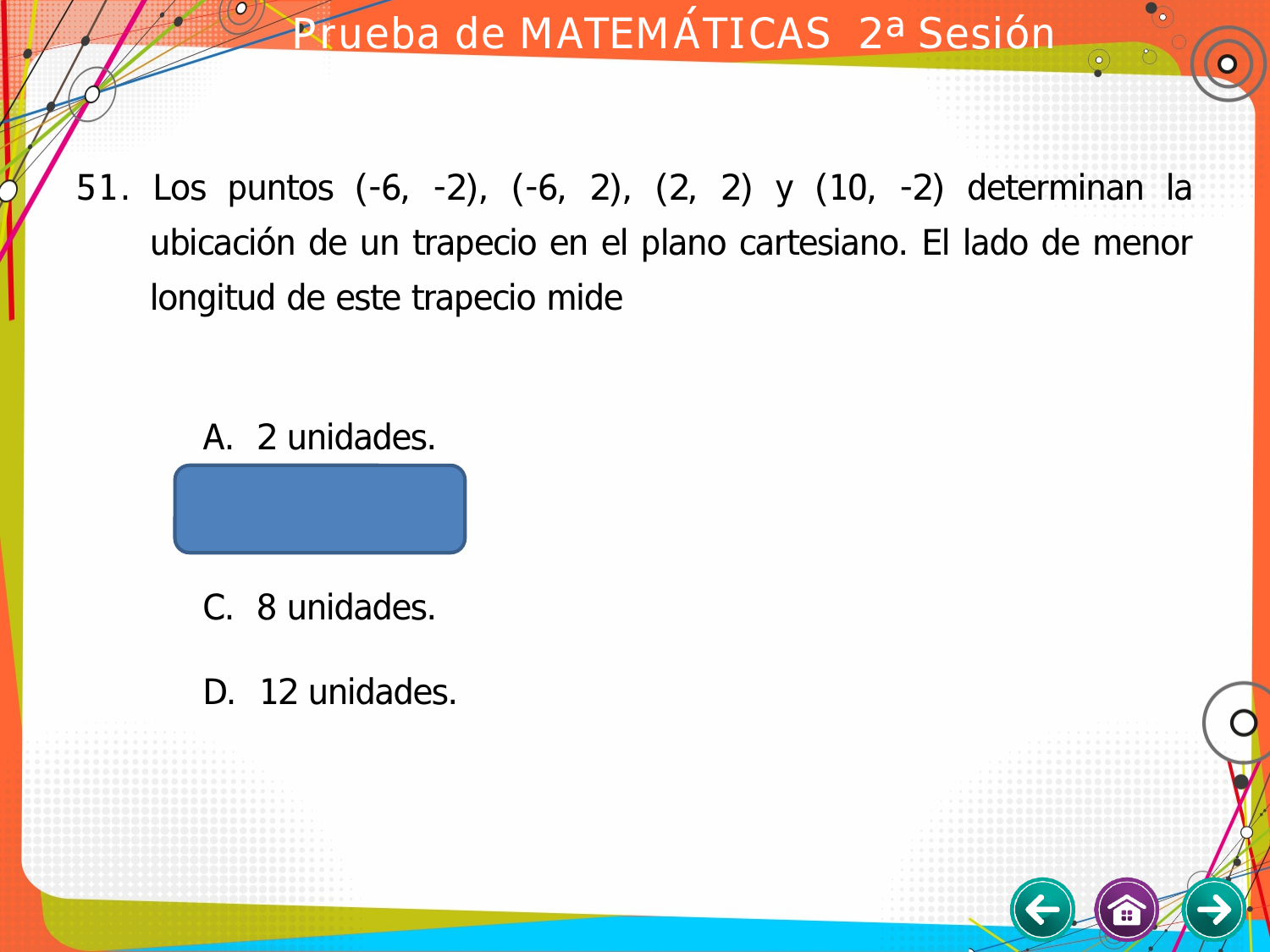

# Prueba de MATEMÁTICAS  2ª Sesión
51. Los puntos (-6, -2), (-6, 2), (2, 2) y (10, -2) determinan la ubicación de un trapecio en el plano cartesiano. El lado de menor longitud de este trapecio mide

	A.  2 unidades.
	B.  4 unidades.
	C.  8 unidades.
	D.  12 unidades.